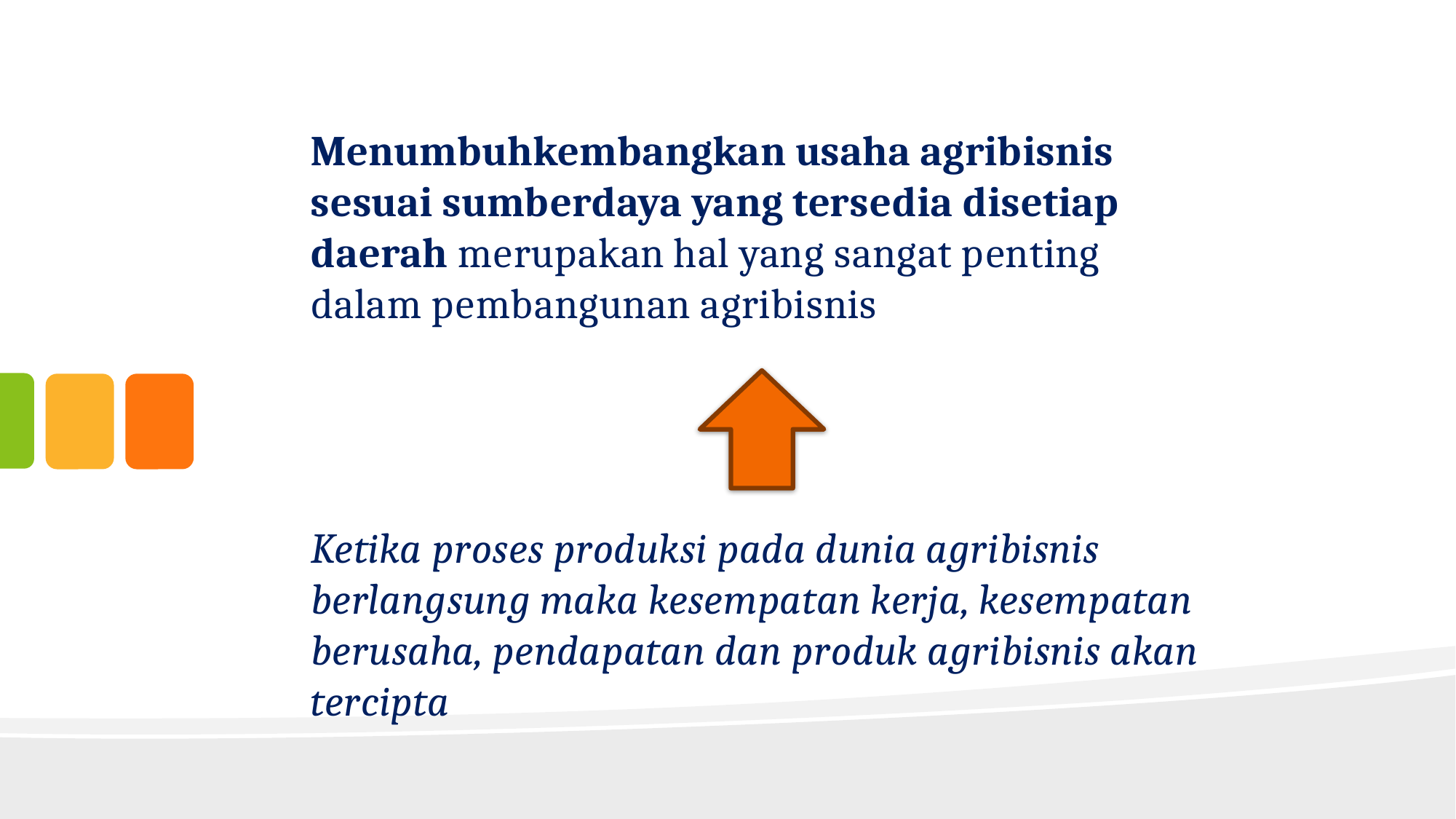

Menumbuhkembangkan usaha agribisnis sesuai sumberdaya yang tersedia disetiap daerah merupakan hal yang sangat penting dalam pembangunan agribisnis

Ketika proses produksi pada dunia agribisnis berlangsung maka kesempatan kerja, kesempatan berusaha, pendapatan dan produk agribisnis akan tercipta